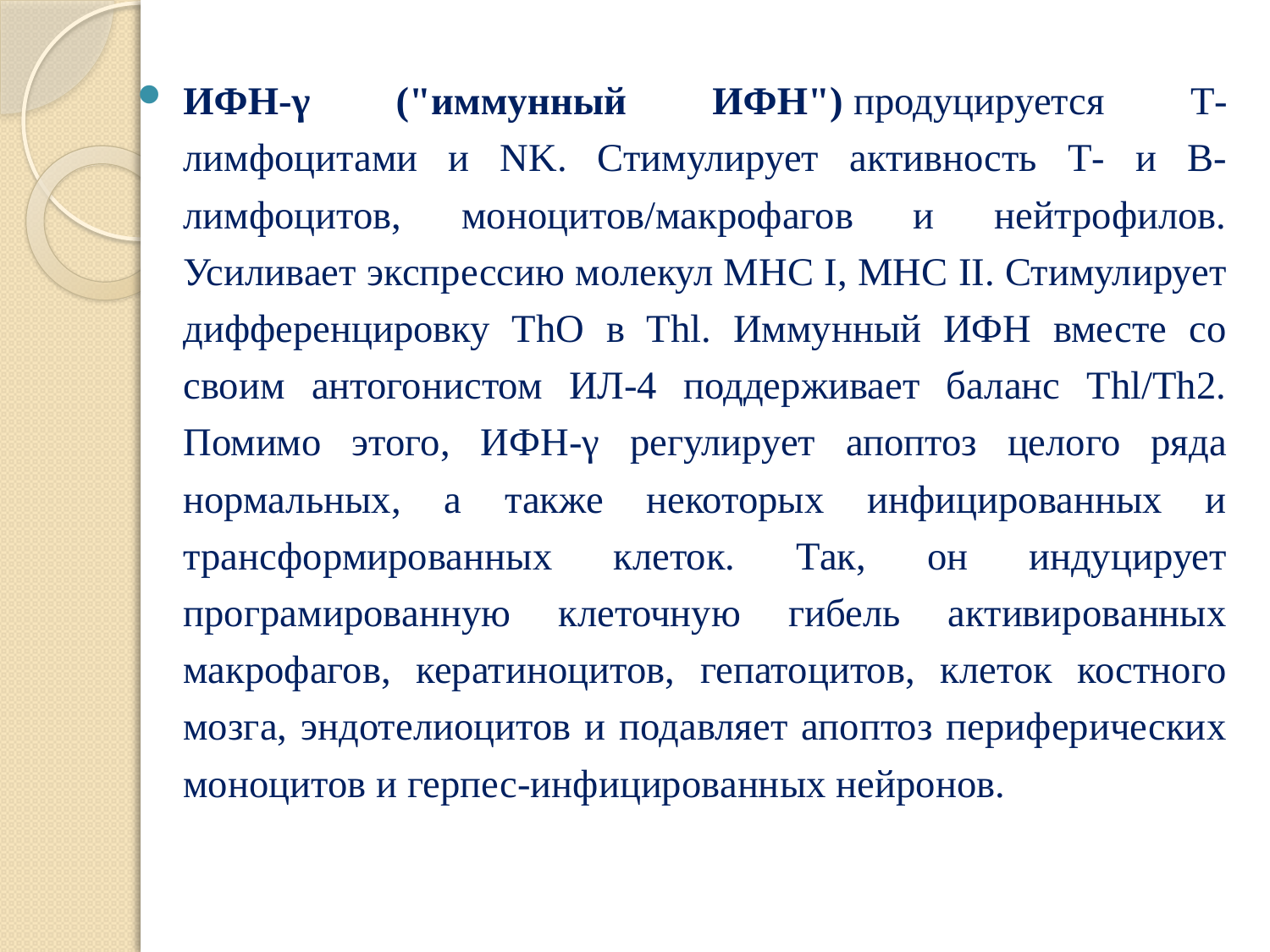

ИФН-γ ("иммунный ИФН") продуцируется Т-лимфоцитами и NK. Стимулирует активность Т- и В-лимфоцитов, моноцитов/макрофагов и нейтрофилов. Усиливает экспрессию молекул МНС I, МНС II. Стимулирует дифференцировку ThO в Thl. Иммунный ИФН вместе со своим антогонистом ИЛ-4 поддерживает баланс Thl/Th2. Помимо этого, ИФН-γ регулирует апоптоз целого ряда нормальных, а также некоторых инфицированных и трансформированных клеток. Так, он индуцирует програмированную клеточную гибель активированных макрофагов, кератиноцитов, гепатоцитов, клеток костного мозга, эндотелиоцитов и подавляет апоптоз периферических моноцитов и герпес-инфицированных нейронов.